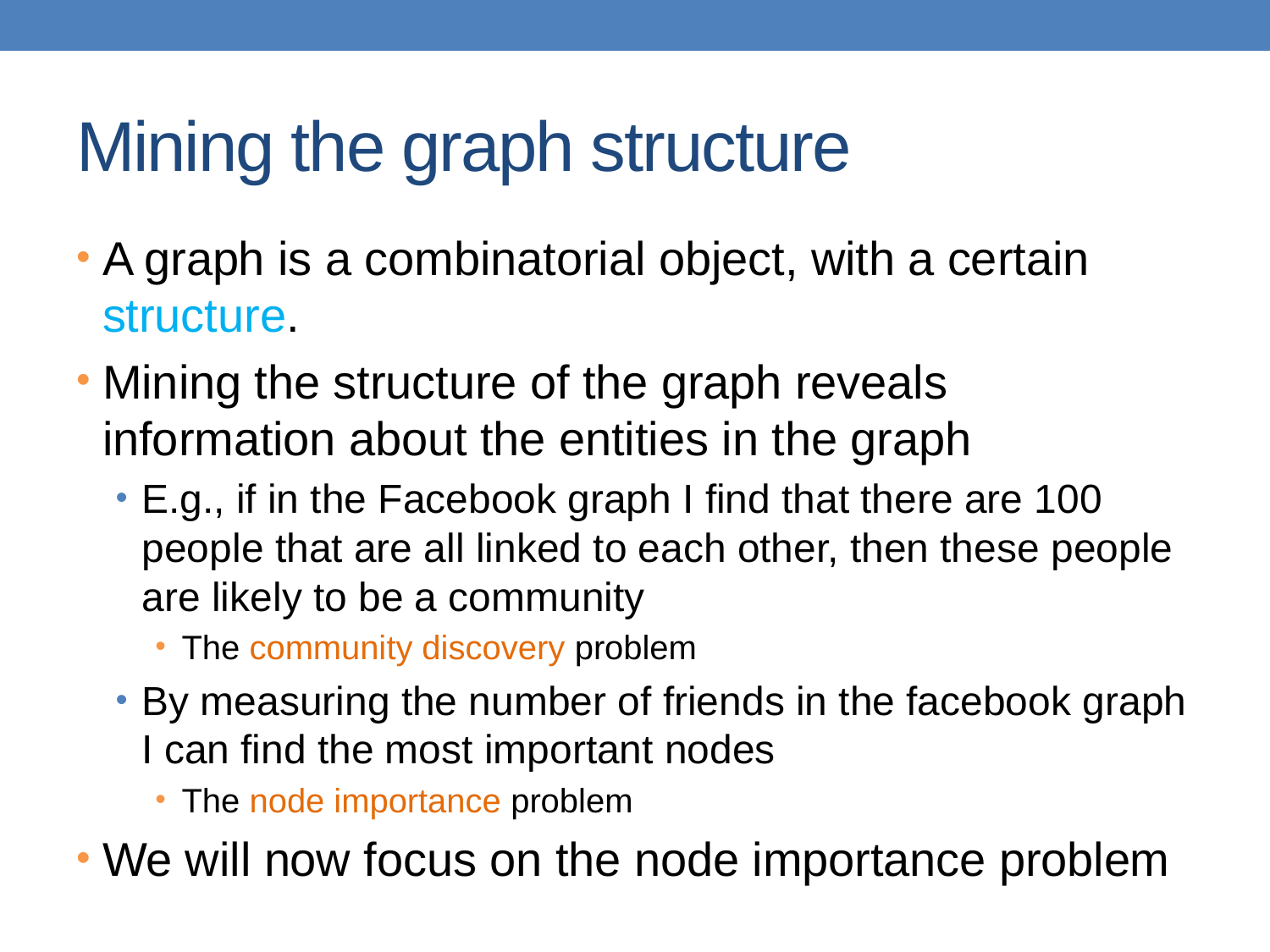

# Mining the graph structure
A graph is a combinatorial object, with a certain structure.
Mining the structure of the graph reveals information about the entities in the graph
E.g., if in the Facebook graph I find that there are 100 people that are all linked to each other, then these people are likely to be a community
The community discovery problem
By measuring the number of friends in the facebook graph I can find the most important nodes
The node importance problem
We will now focus on the node importance problem